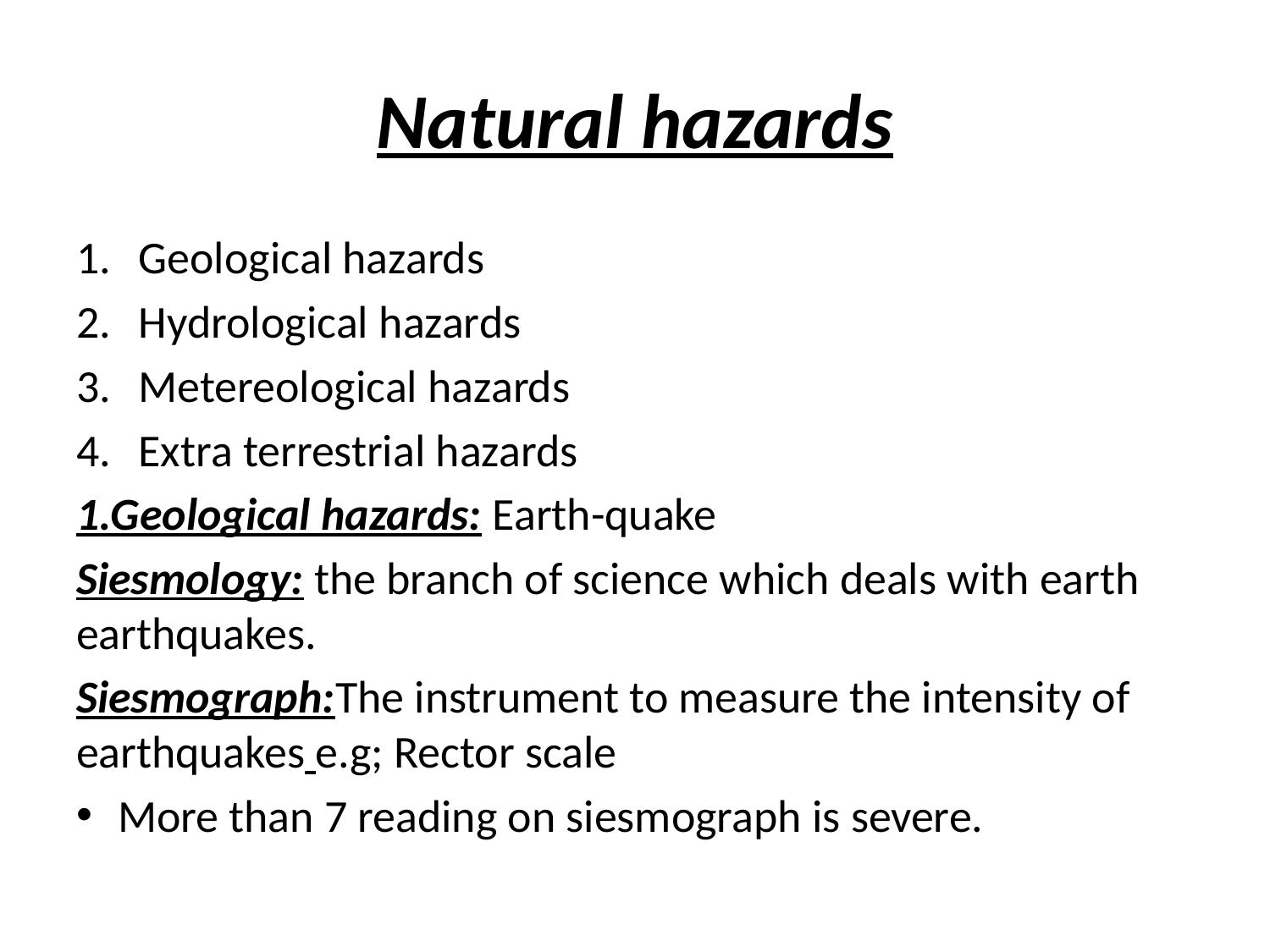

# Natural hazards
Geological hazards
Hydrological hazards
Metereological hazards
Extra terrestrial hazards
1.Geological hazards: Earth-quake
Siesmology: the branch of science which deals with earth earthquakes.
Siesmograph:The instrument to measure the intensity of earthquakes e.g; Rector scale
More than 7 reading on siesmograph is severe.